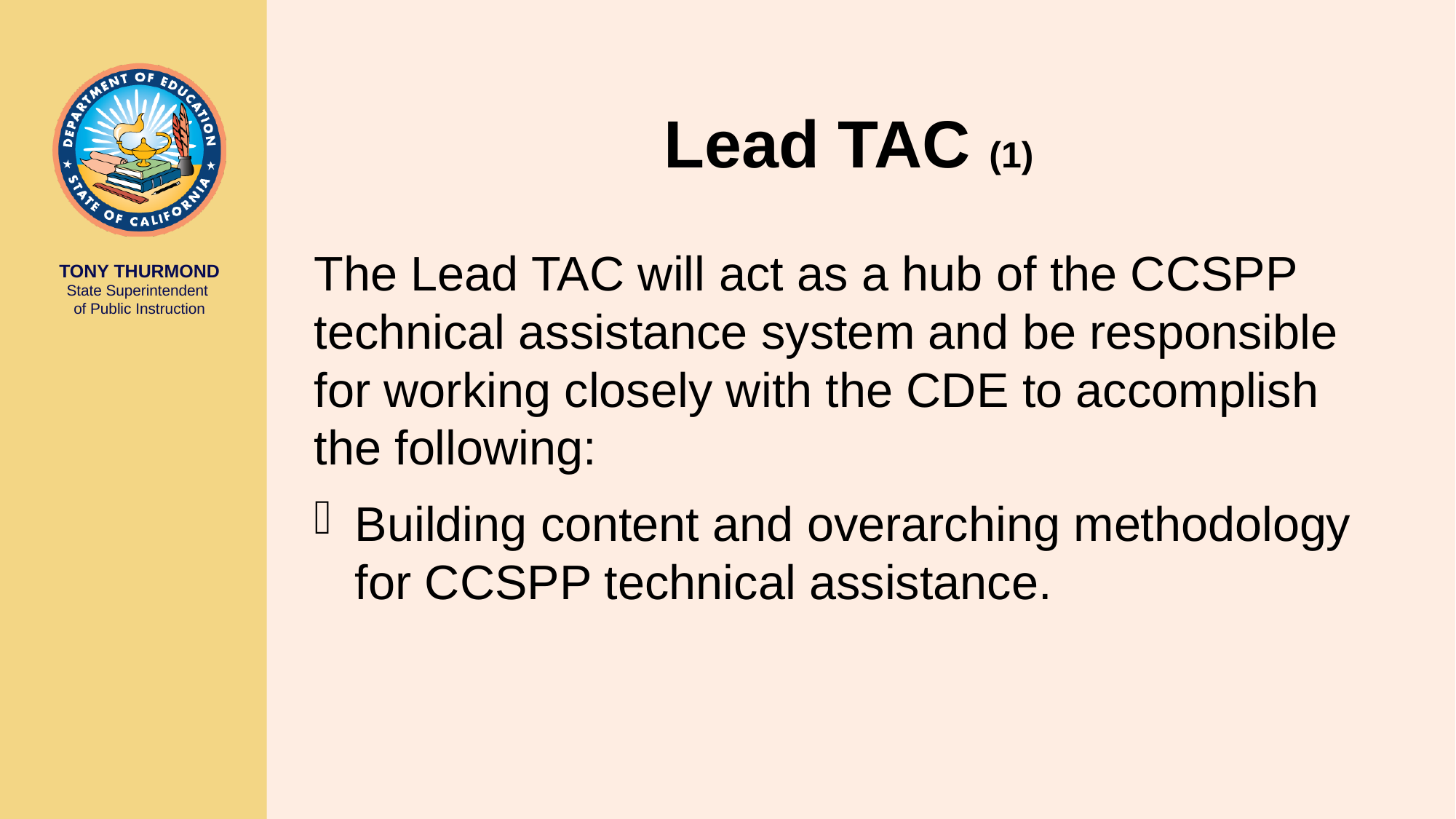

# Lead TAC (1)
The Lead TAC will act as a hub of the CCSPP technical assistance system and be responsible for working closely with the CDE to accomplish the following:
Building content and overarching methodology for CCSPP technical assistance.